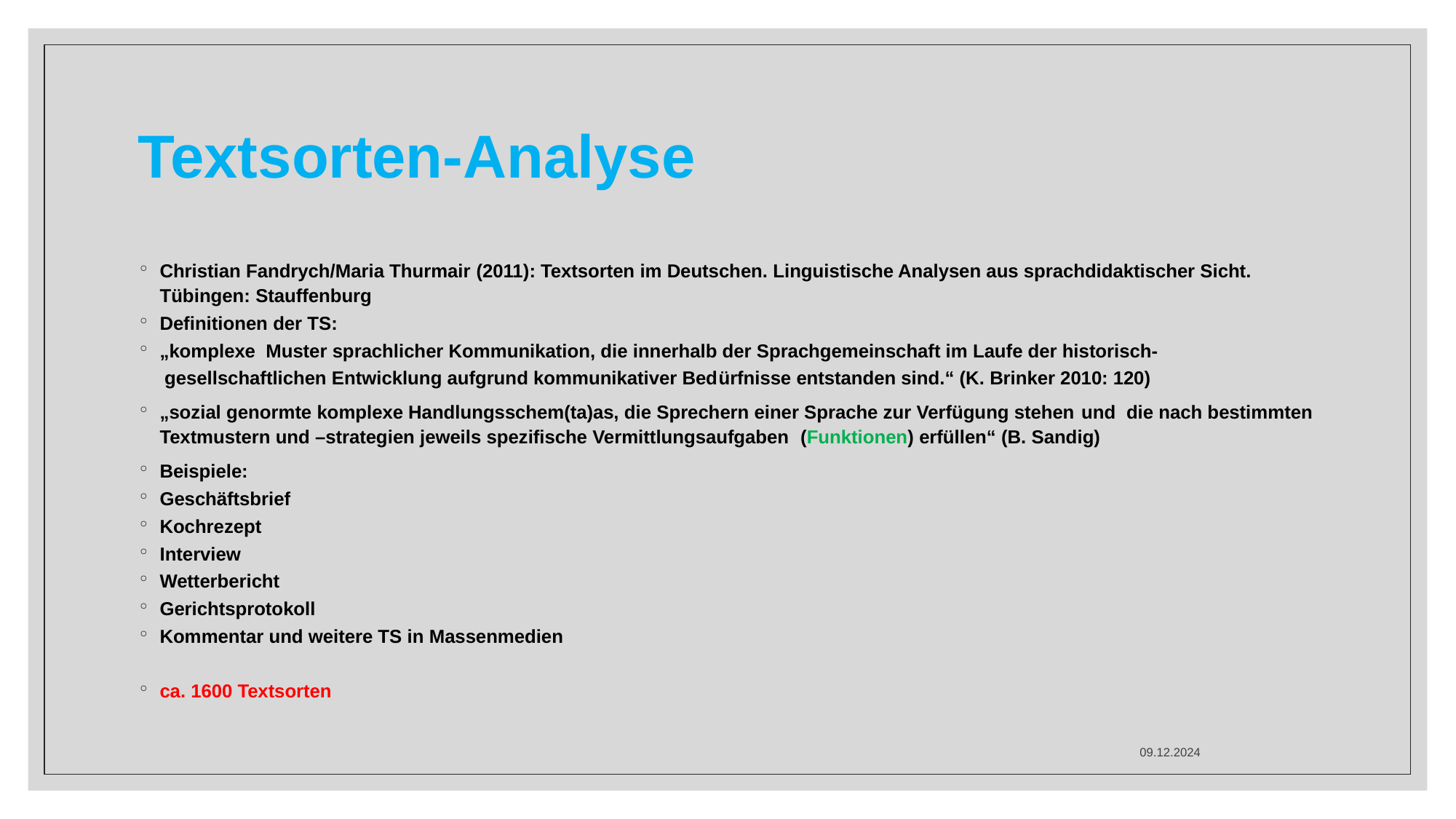

# Textsorten-Analyse
Christian Fandrych/Maria Thurmair (2011): Textsorten im Deutschen. Linguistische Analysen aus sprachdidaktischer Sicht. Tübingen: Stauffenburg
Definitionen der TS:
„komplexe  Muster sprachlicher Kommunikation, die innerhalb der Sprachgemeinschaft im Laufe der historisch-
     gesellschaftlichen Entwicklung aufgrund kommunikativer Bedürfnisse entstanden sind.“ (K. Brinker 2010: 120)
„sozial genormte komplexe Handlungsschem(ta)as, die Sprechern einer Sprache zur Verfügung stehen und  die nach bestimmten Textmustern und –strategien jeweils spezifische Vermittlungsaufgaben  (Funktionen) erfüllen“ (B. Sandig)
Beispiele:
Geschäftsbrief
Kochrezept
Interview
Wetterbericht
Gerichtsprotokoll
Kommentar und weitere TS in Massenmedien

ca. 1600 Textsorten

09.12.2024